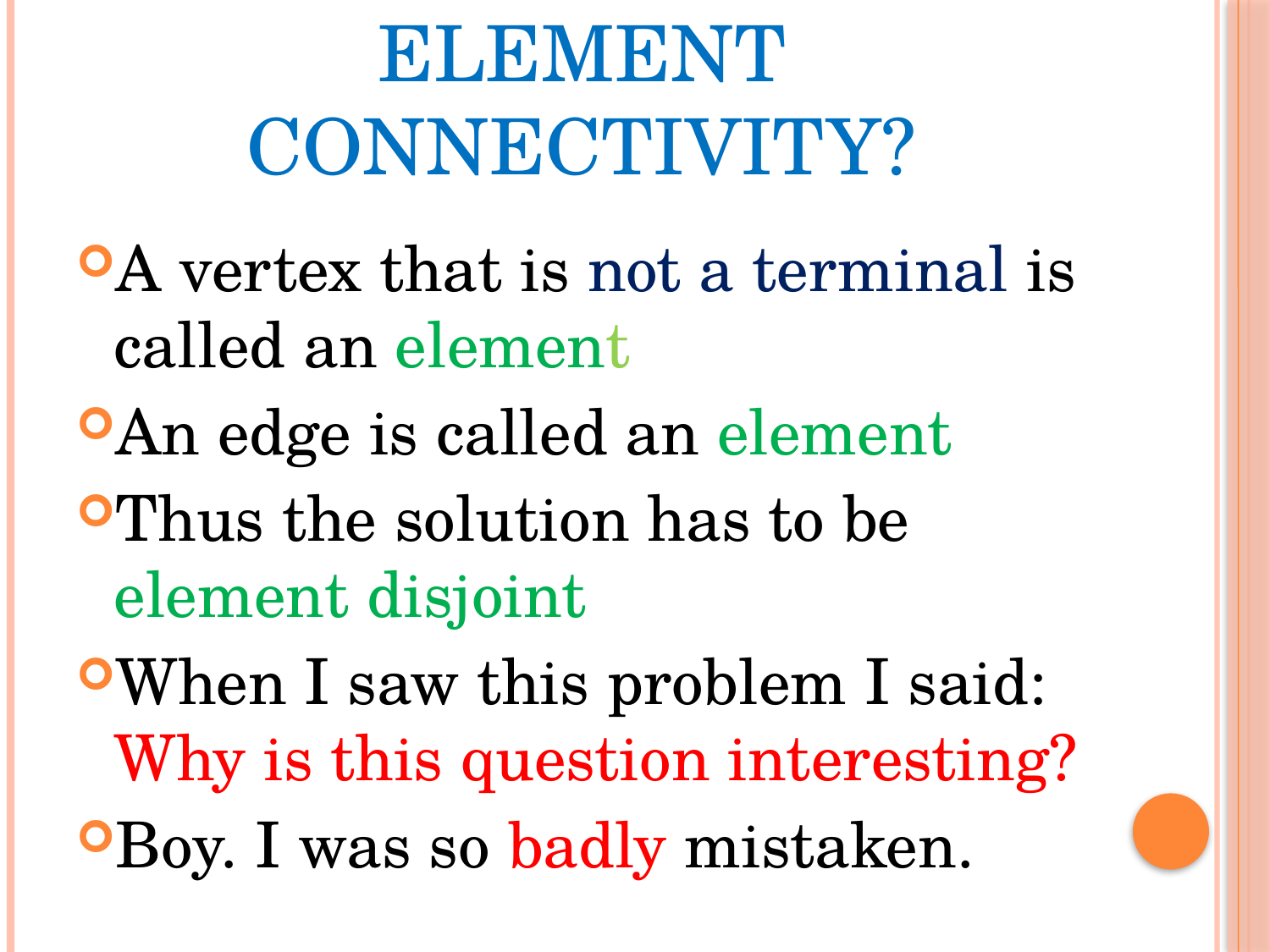

# Why is it called element connectivity?
A vertex that is not a terminal is called an element
An edge is called an element
Thus the solution has to be element disjoint
When I saw this problem I said: Why is this question interesting?
Boy. I was so badly mistaken.